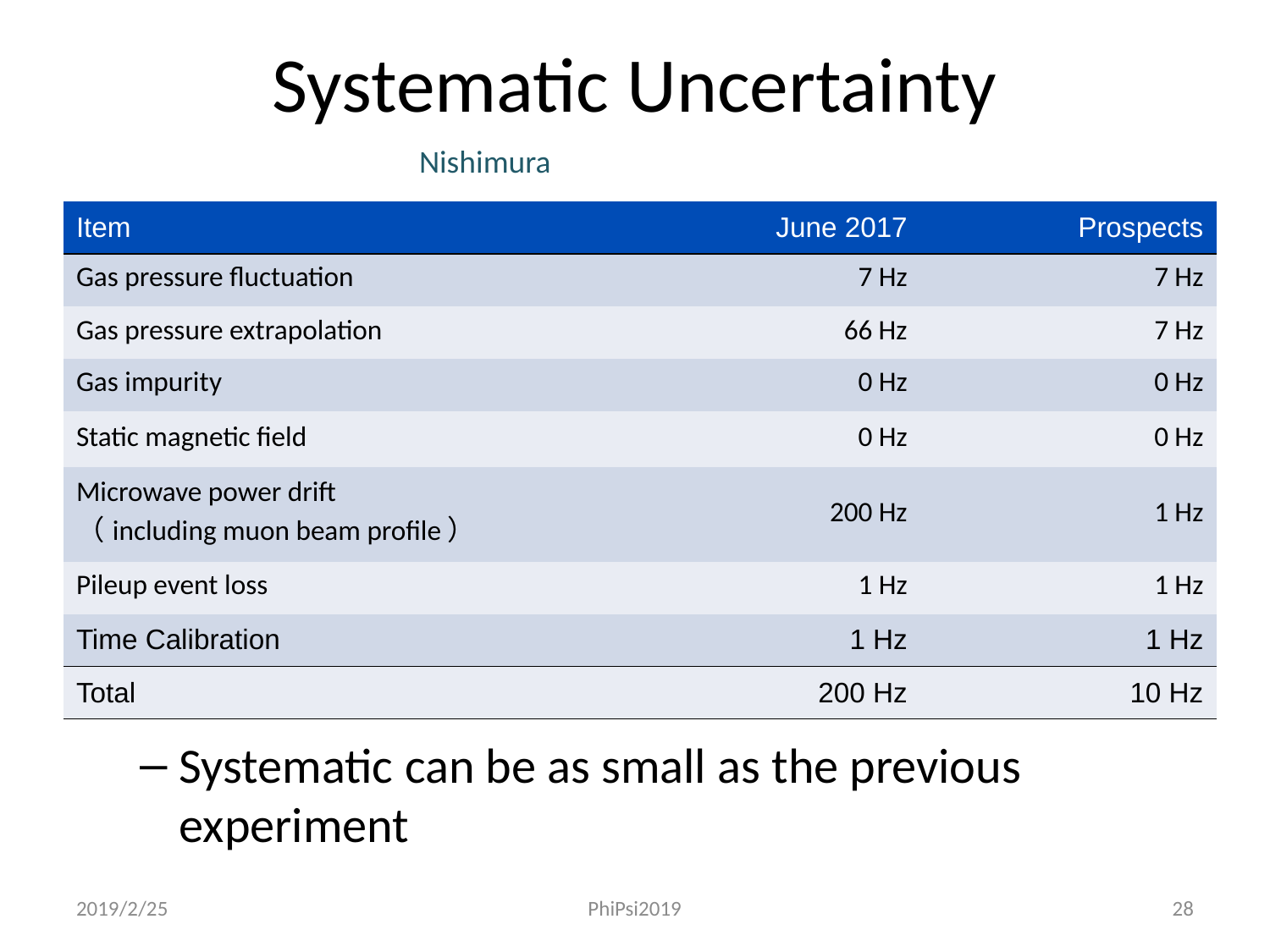

# Systematic Uncertainty
Nishimura
| Item | June 2017 | Prospects |
| --- | --- | --- |
| Gas pressure fluctuation | 7 Hz | 7 Hz |
| Gas pressure extrapolation | 66 Hz | 7 Hz |
| Gas impurity | 0 Hz | 0 Hz |
| Static magnetic field | 0 Hz | 0 Hz |
| Microwave power drift （including muon beam profile） | 200 Hz | 1 Hz |
| Pileup event loss | 1 Hz | 1 Hz |
| Time Calibration | 1 Hz | 1 Hz |
| Total | 200 Hz | 10 Hz |
Systematic can be as small as the previous experiment
2019/2/25
PhiPsi2019
28